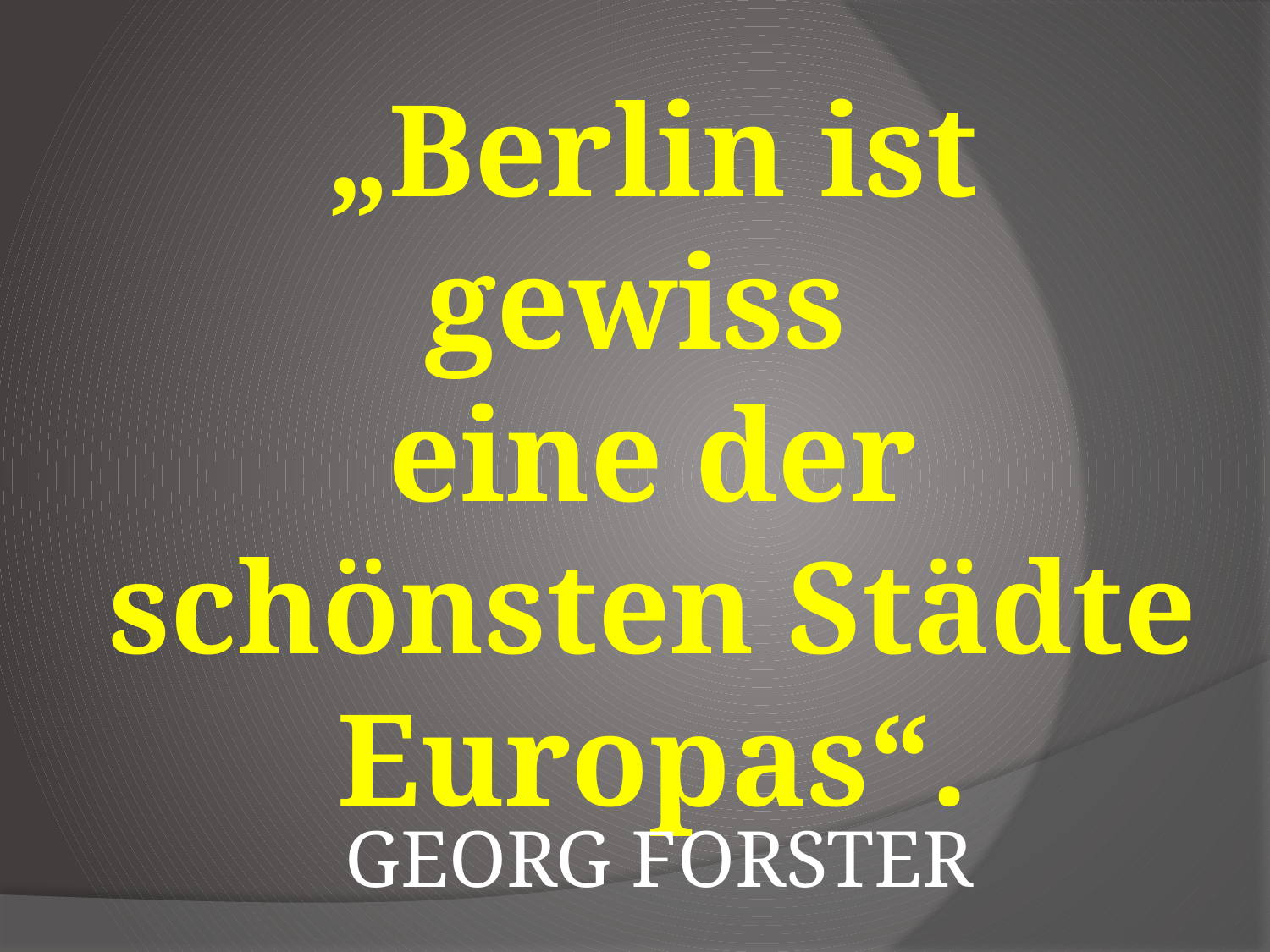

# „Berlin ist gewiss eine der schönsten Städte Europas“.
GEORG FORSTER